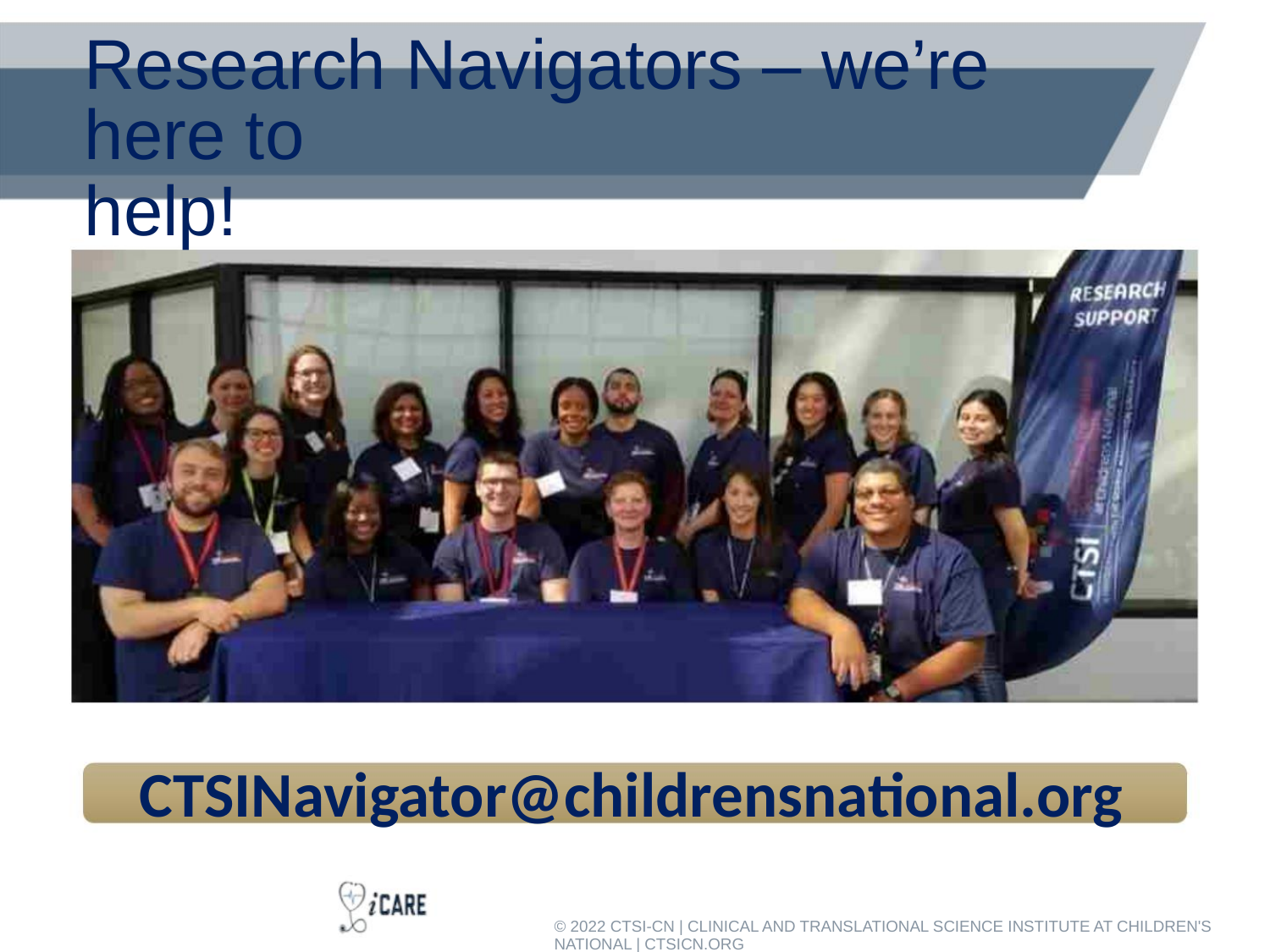

Research Navigators – we’re here to
help!
CTSINavigator@childrensnational.org
© 2022 CTSI-CN | CLINICAL AND TRANSLATIONAL SCIENCE INSTITUTE AT CHILDREN'S NATIONAL | CTSICN.ORG